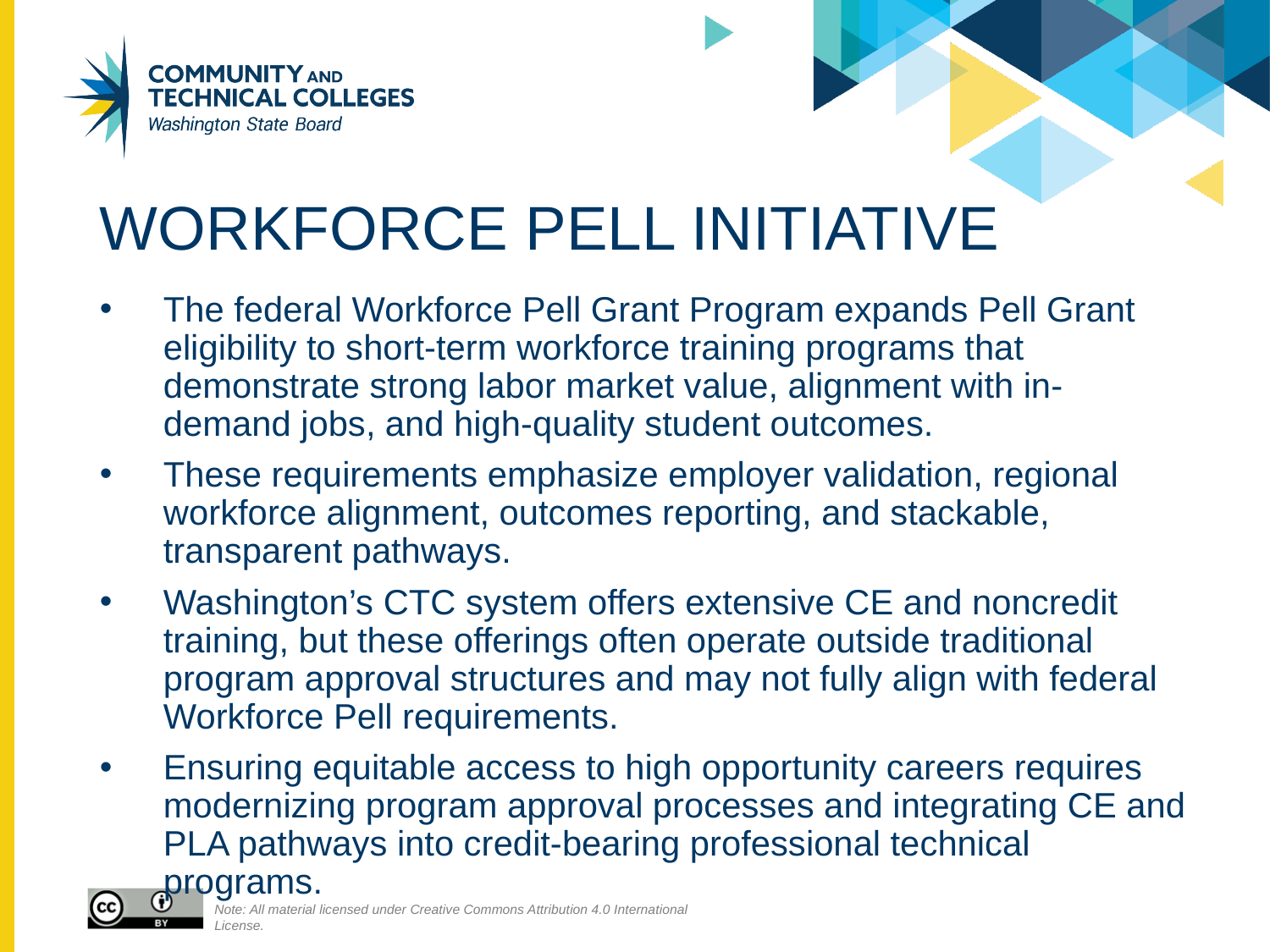

# Workforce pell Initiative
The federal Workforce Pell Grant Program expands Pell Grant eligibility to short-term workforce training programs that demonstrate strong labor market value, alignment with in-demand jobs, and high-quality student outcomes.
These requirements emphasize employer validation, regional workforce alignment, outcomes reporting, and stackable, transparent pathways.
Washington’s CTC system offers extensive CE and noncredit training, but these offerings often operate outside traditional program approval structures and may not fully align with federal Workforce Pell requirements.
Ensuring equitable access to high opportunity careers requires modernizing program approval processes and integrating CE and PLA pathways into credit-bearing professional technical programs.